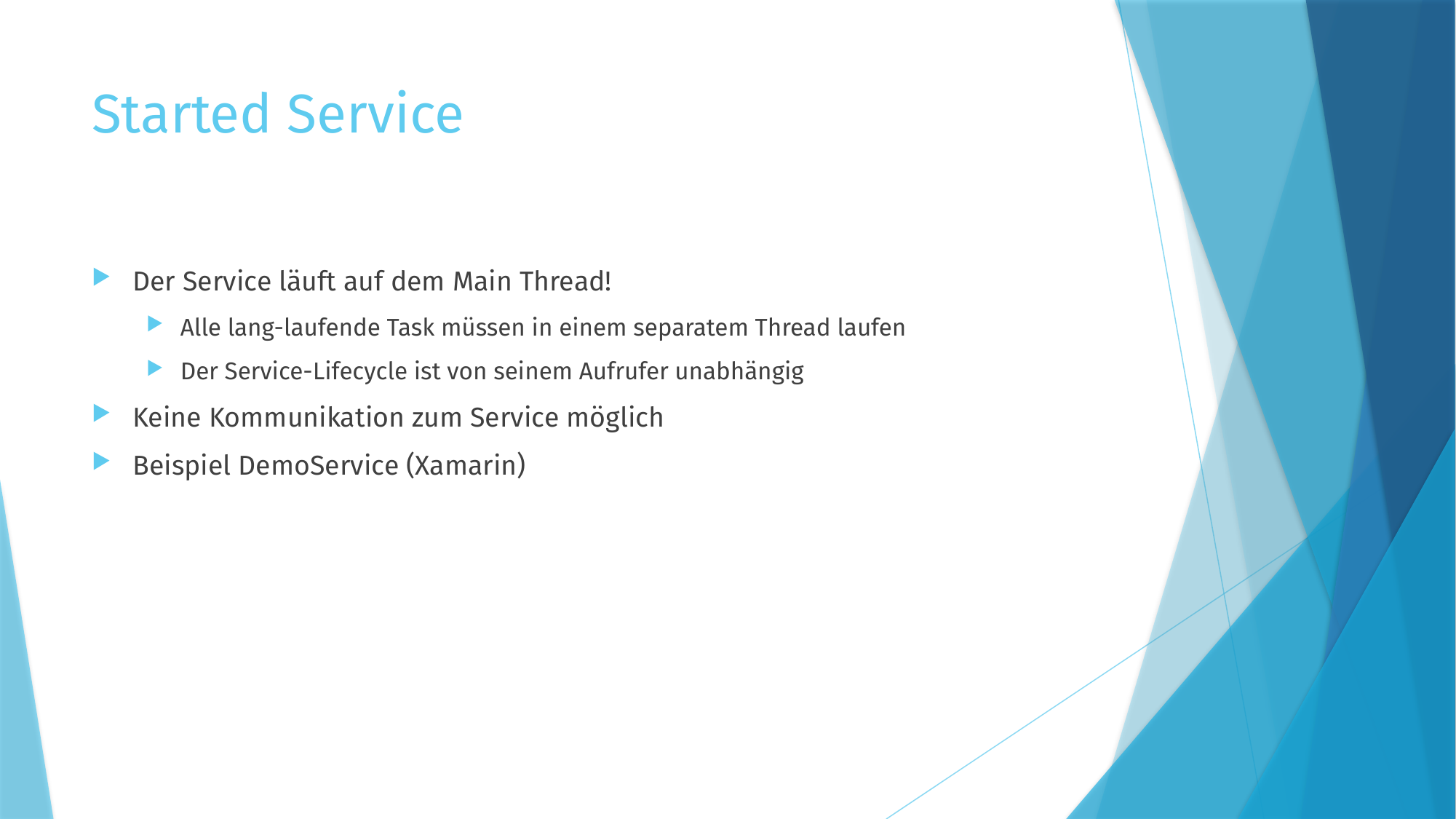

# Started Service
Der Service läuft auf dem Main Thread!
Alle lang-laufende Task müssen in einem separatem Thread laufen
Der Service-Lifecycle ist von seinem Aufrufer unabhängig
Keine Kommunikation zum Service möglich
Beispiel DemoService (Xamarin)